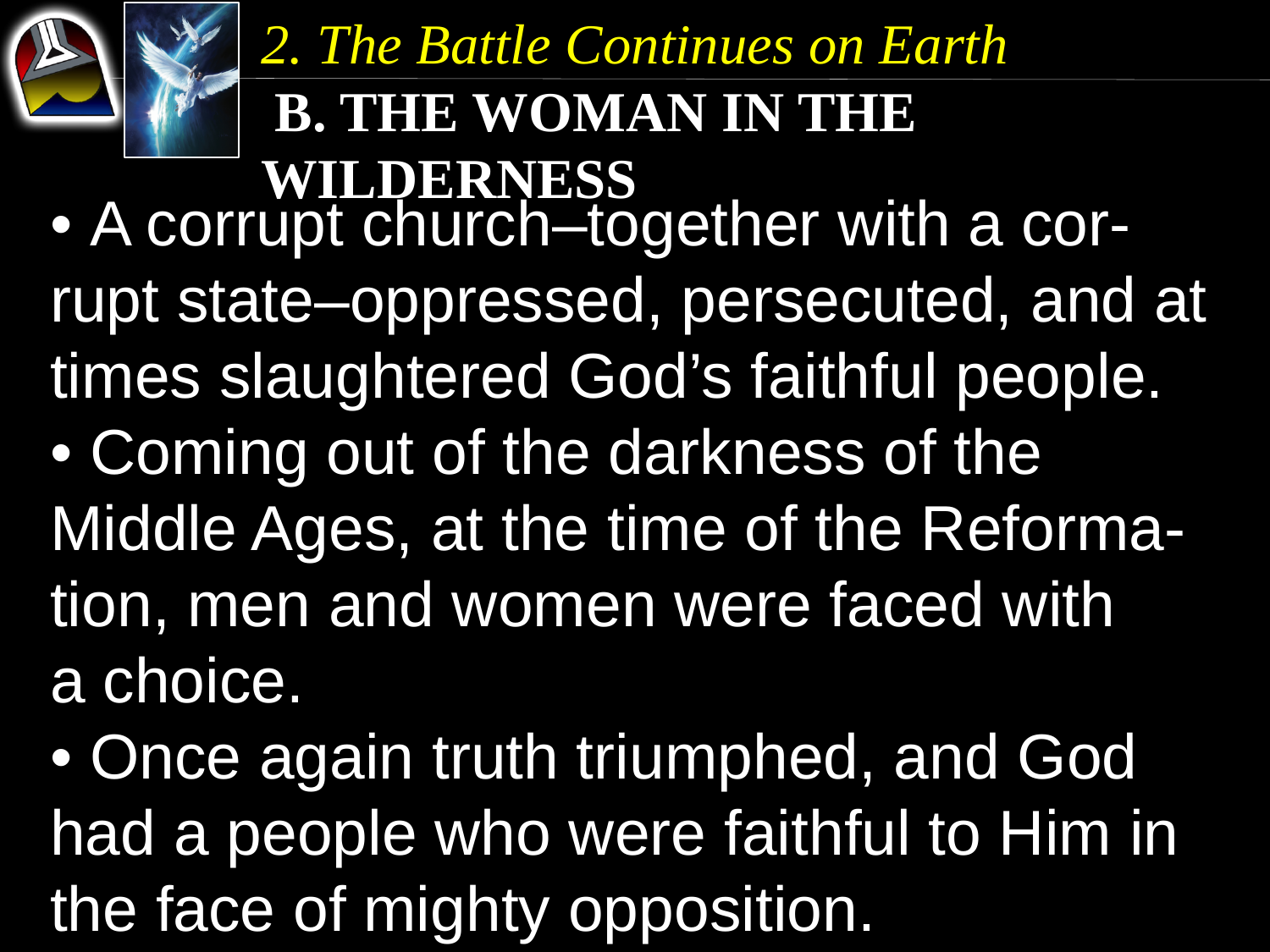

2. The Battle Continues on Earth
 b. The Woman in the Wilderness
• A corrupt church–together with a cor-  rupt state–oppressed, persecuted, and at times slaughtered God’s faithful people.
• Coming out of the darkness of the  Middle Ages, at the time of the Reforma-tion, men and women were faced with       a choice.
• Once again truth triumphed, and God  had a people who were faithful to Him in the face of mighty opposition.